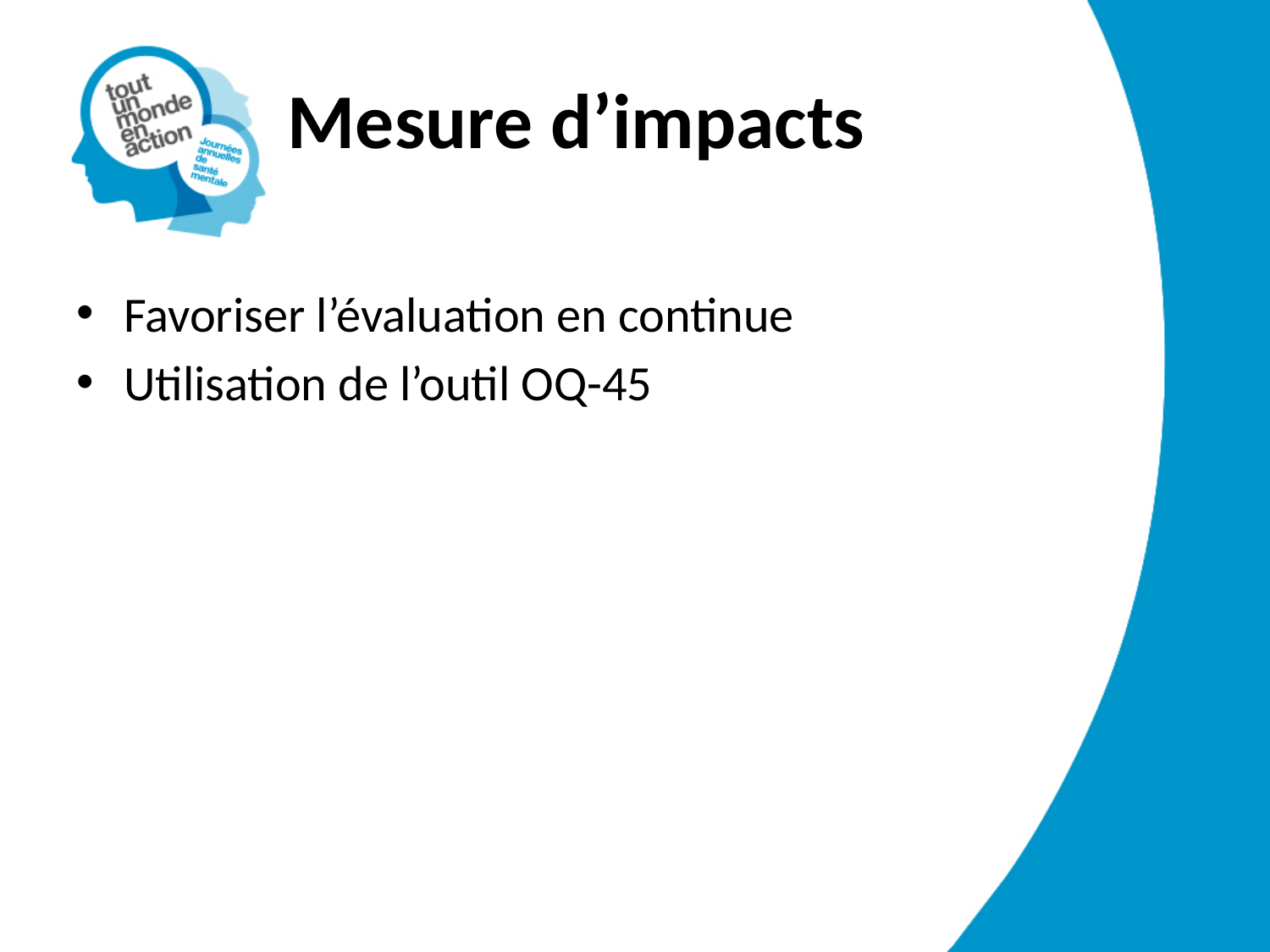

# Mesure d’impacts
Favoriser l’évaluation en continue
Utilisation de l’outil OQ-45